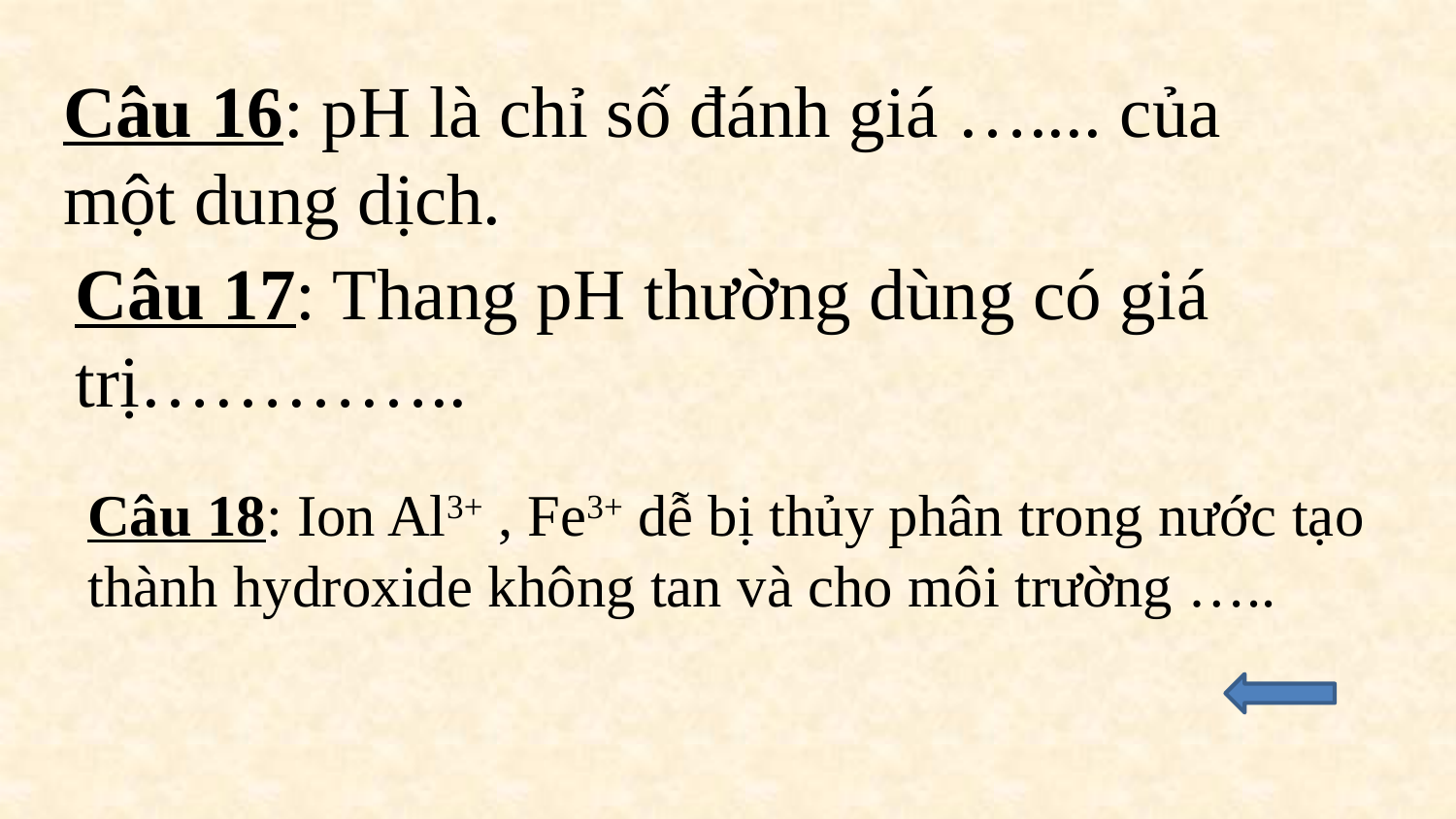

Câu 16: pH là chỉ số đánh giá ….... của một dung dịch.

Câu 17: Thang pH thường dùng có giá trị…………..

Câu 18: Ion Al3+ , Fe3+ dễ bị thủy phân trong nước tạo thành hydroxide không tan và cho môi trường …..